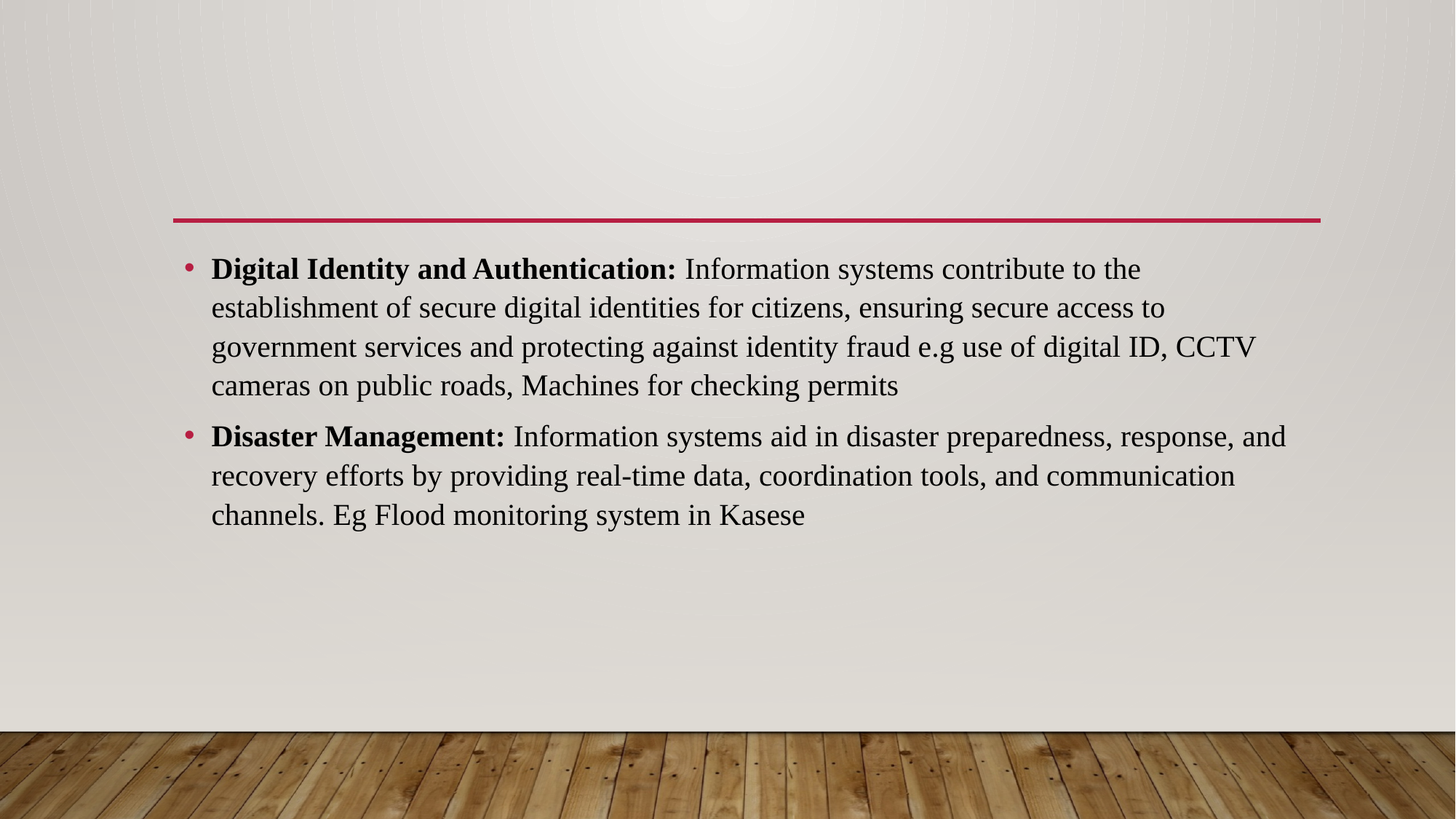

#
Digital Identity and Authentication: Information systems contribute to the establishment of secure digital identities for citizens, ensuring secure access to government services and protecting against identity fraud e.g use of digital ID, CCTV cameras on public roads, Machines for checking permits
Disaster Management: Information systems aid in disaster preparedness, response, and recovery efforts by providing real-time data, coordination tools, and communication channels. Eg Flood monitoring system in Kasese